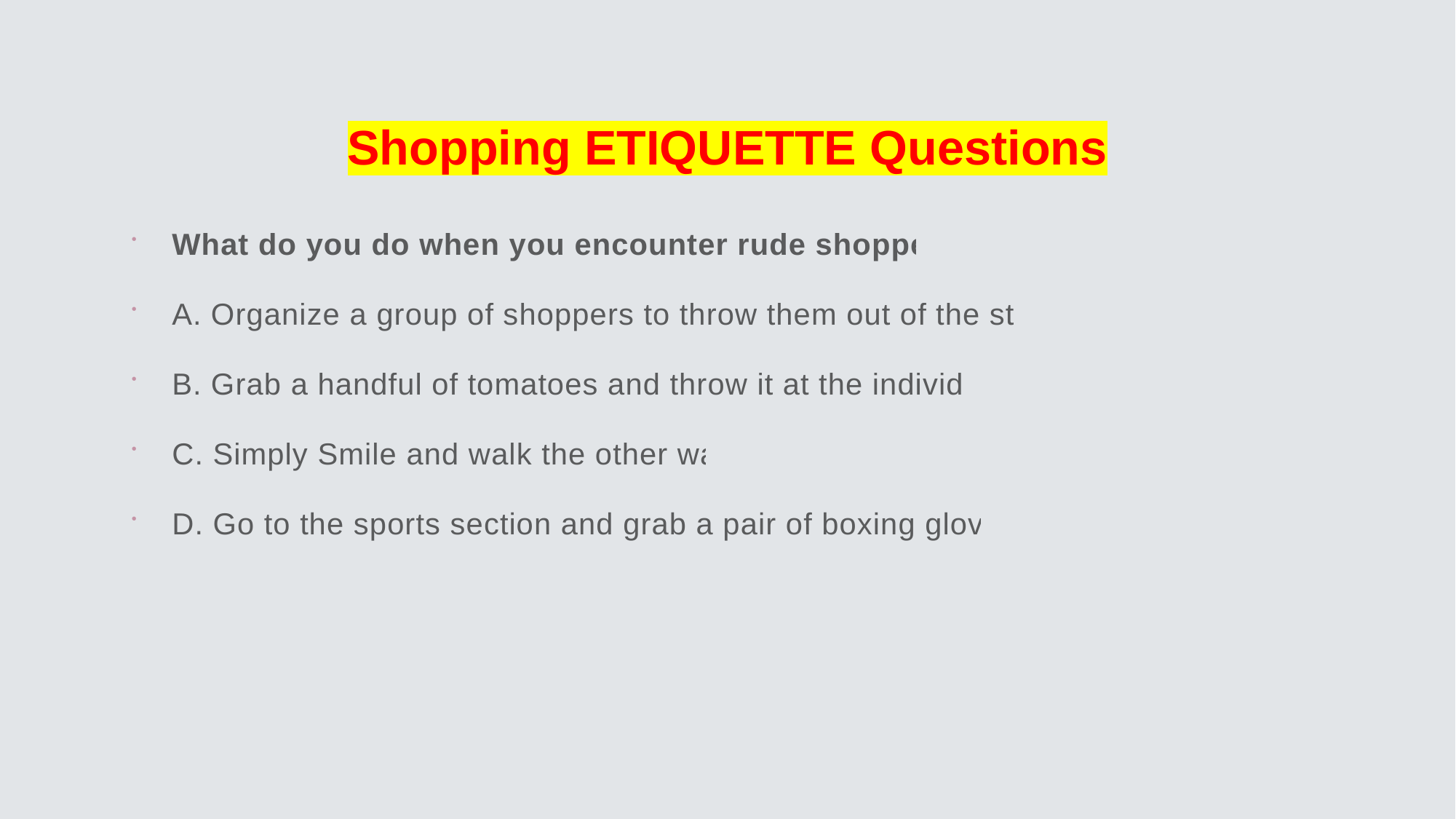

# Shopping ETIQUETTE Questions
What do you do when you encounter rude shopper:
A. Organize a group of shoppers to throw them out of the store
B. Grab a handful of tomatoes and throw it at the individual
C. Simply Smile and walk the other way
D. Go to the sports section and grab a pair of boxing gloves.